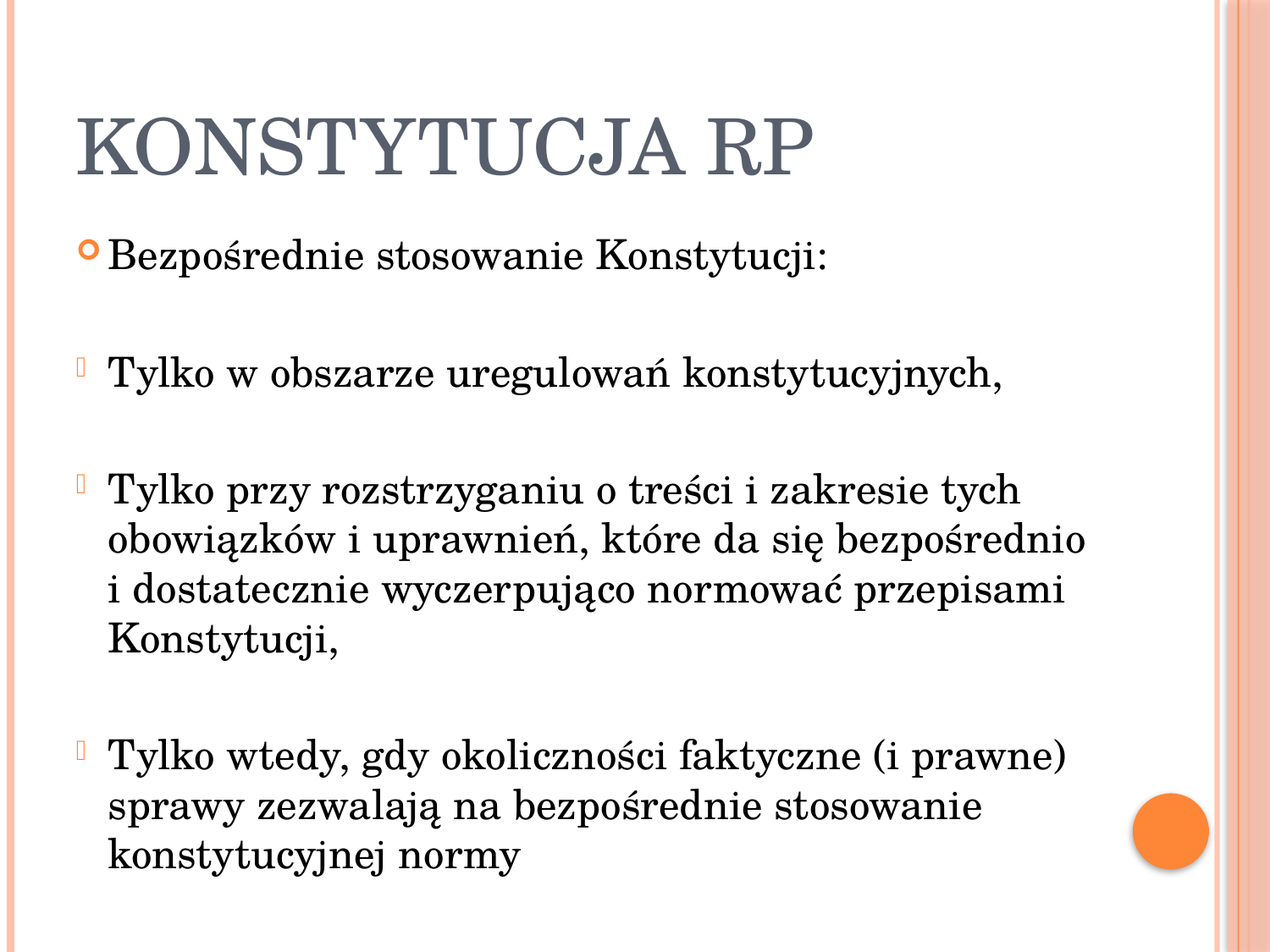

# Konstytucja RP
Bezpośrednie stosowanie Konstytucji:

Tylko w obszarze uregulowań konstytucyjnych,

Tylko przy rozstrzyganiu o treści i zakresie tych obowiązków i uprawnień, które da się bezpośrednio i dostatecznie wyczerpująco normować przepisami Konstytucji,

Tylko wtedy, gdy okoliczności faktyczne (i prawne) sprawy zezwalają na bezpośrednie stosowanie konstytucyjnej normy